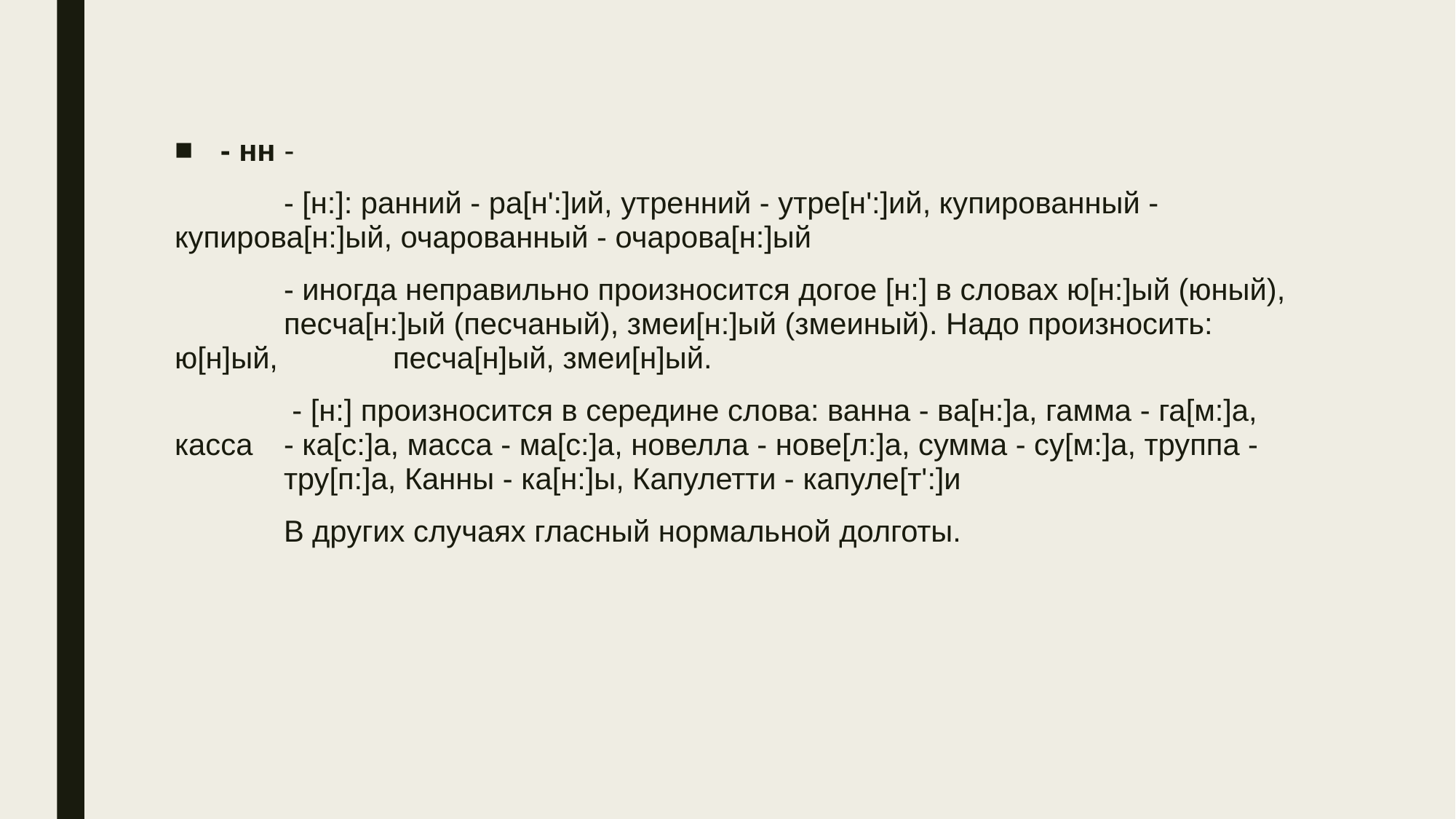

- нн -
	- [н:]: ранний - ра[н':]ий, утренний - утре[н':]ий, купированный - 	купирова[н:]ый, очарованный - очарова[н:]ый
	- иногда неправильно произносится догое [н:] в словах ю[н:]ый (юный), 	песча[н:]ый (песчаный), змеи[н:]ый (змеиный). Надо произносить: ю[н]ый, 	песча[н]ый, змеи[н]ый.
	 - [н:] произносится в середине слова: ванна - ва[н:]а, гамма - га[м:]а, касса 	- ка[с:]а, масса - ма[с:]а, новелла - нове[л:]а, сумма - су[м:]а, труппа - 	тру[п:]а, Канны - ка[н:]ы, Капулетти - капуле[т':]и
	В других случаях гласный нормальной долготы.